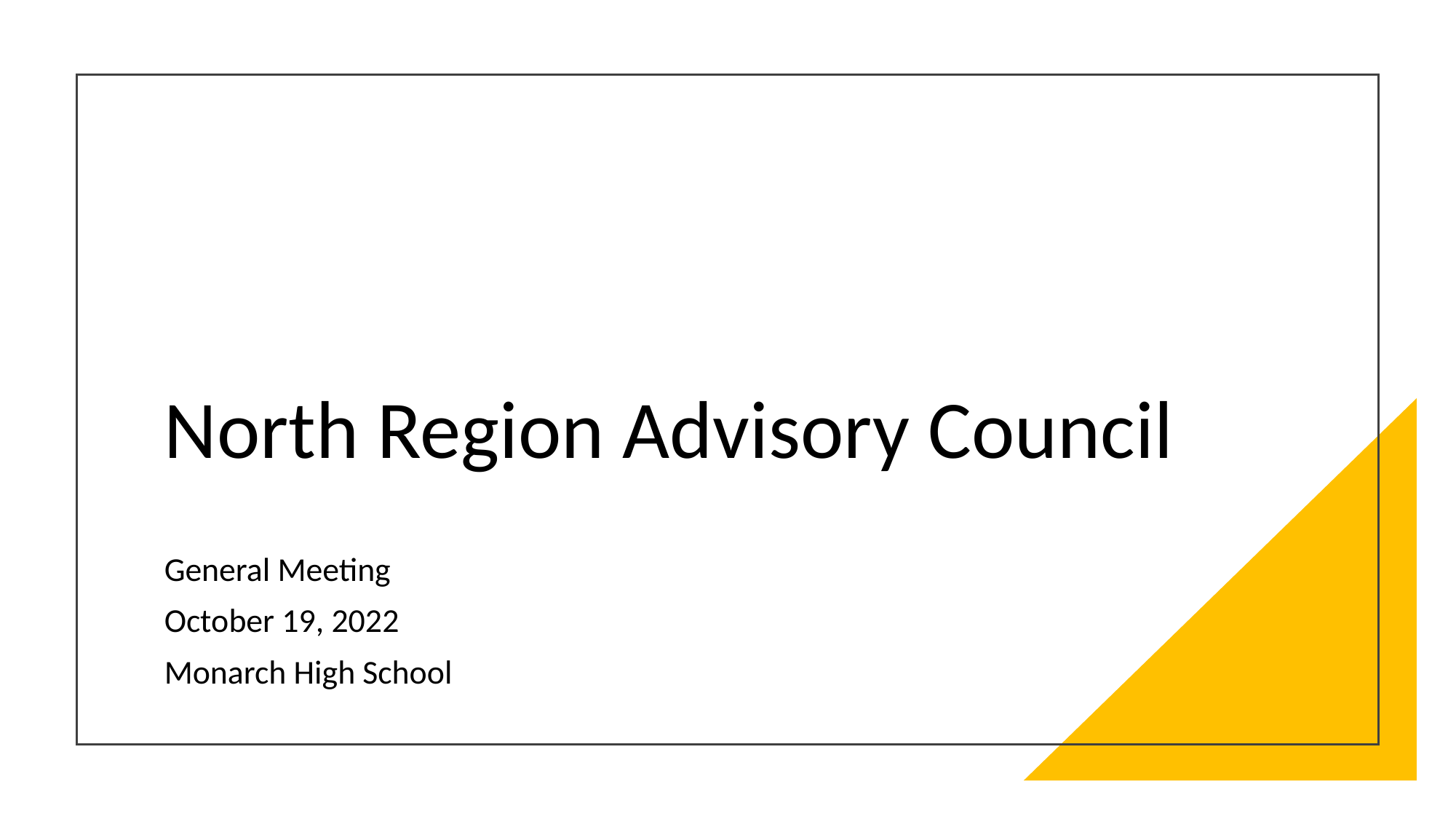

# North Region Advisory Council

General Meeting
October 19, 2022
Monarch High School